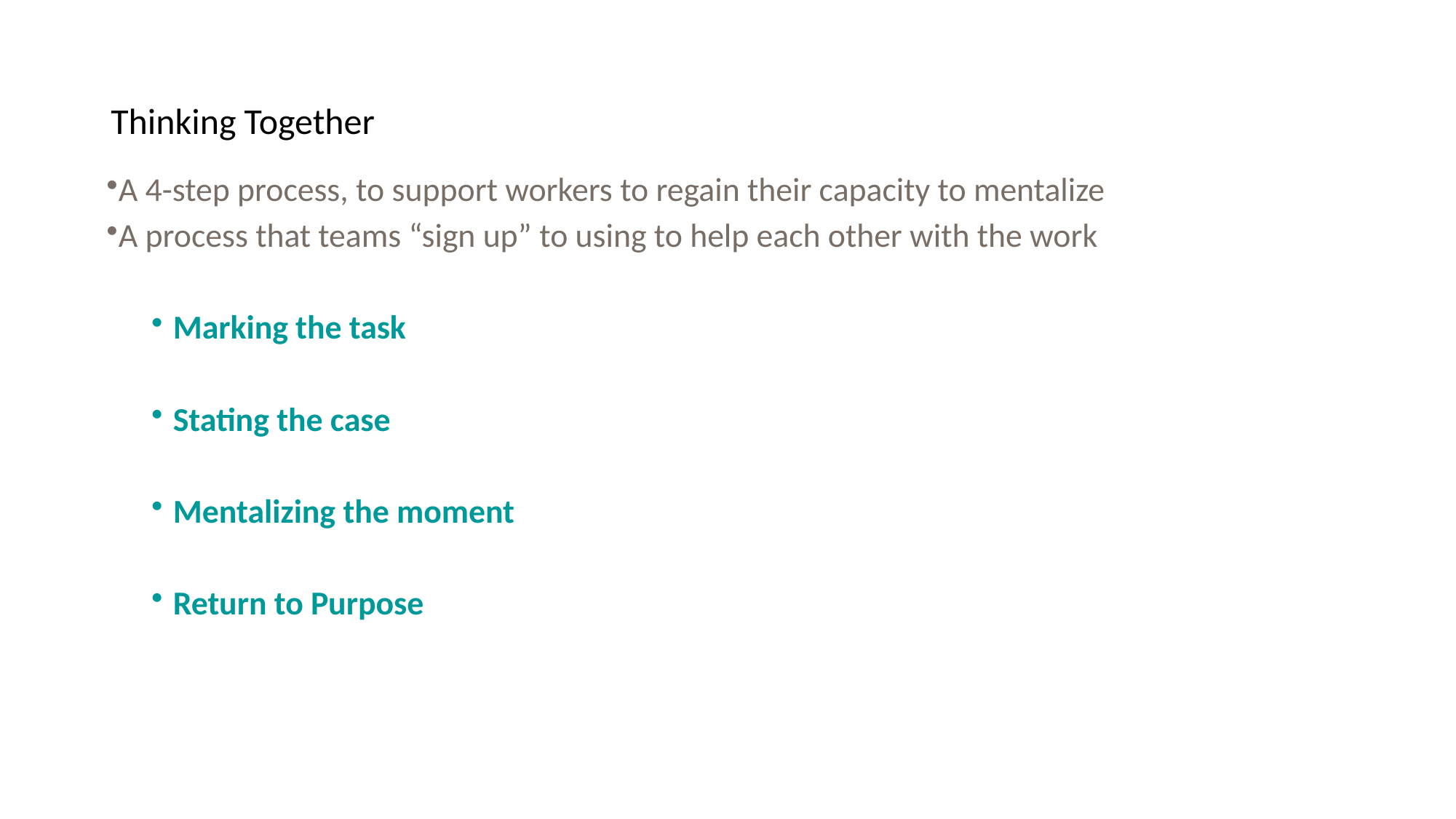

# Thinking Together
A 4-step process, to support workers to regain their capacity to mentalize
A process that teams “sign up” to using to help each other with the work

Marking the task

Stating the case

Mentalizing the moment

Return to Purpose